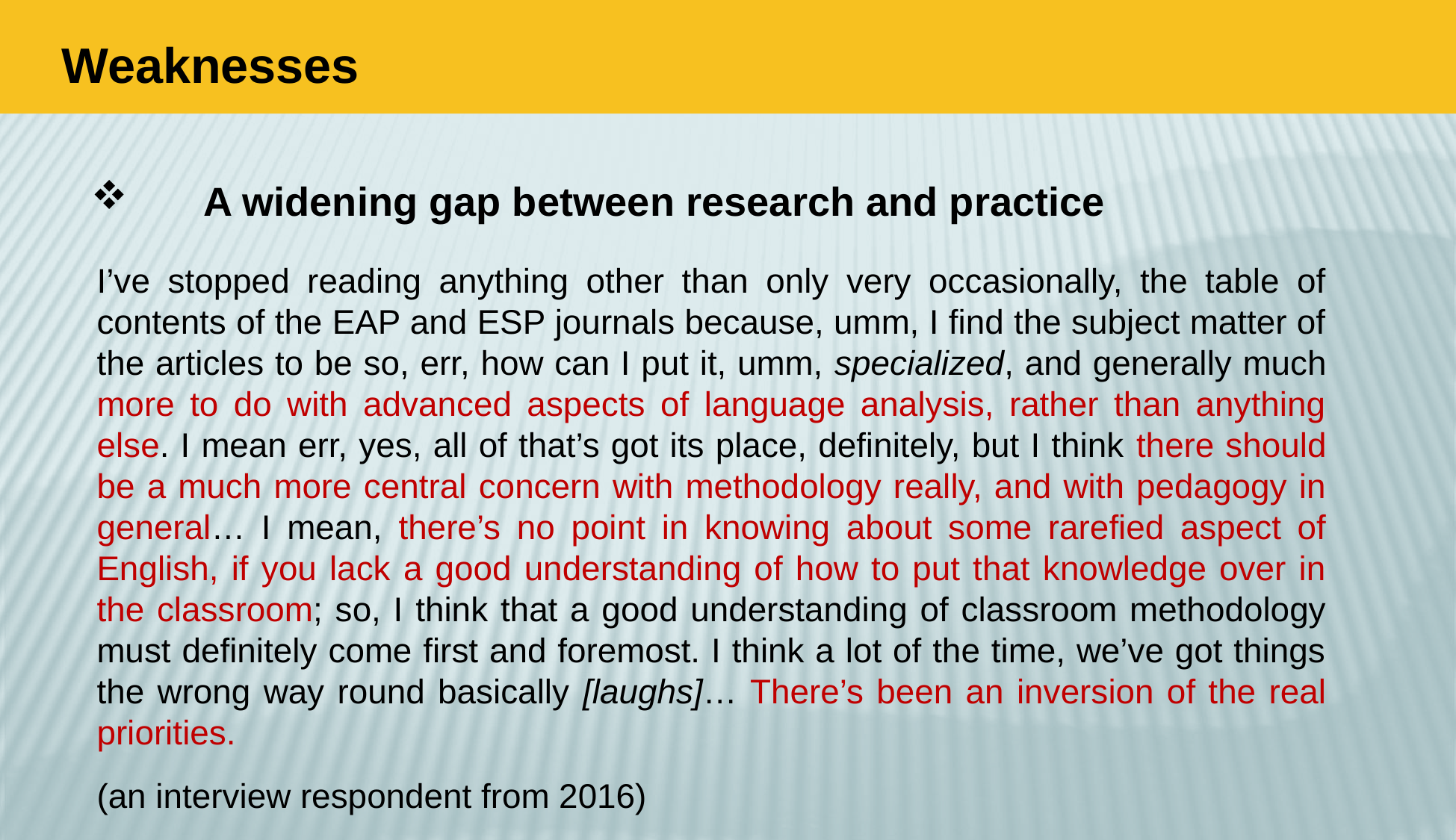

Weaknesses
	A widening gap between research and practice
I’ve stopped reading anything other than only very occasionally, the table of contents of the EAP and ESP journals because, umm, I find the subject matter of the articles to be so, err, how can I put it, umm, specialized, and generally much more to do with advanced aspects of language analysis, rather than anything else. I mean err, yes, all of that’s got its place, definitely, but I think there should be a much more central concern with methodology really, and with pedagogy in general… I mean, there’s no point in knowing about some rarefied aspect of English, if you lack a good understanding of how to put that knowledge over in the classroom; so, I think that a good understanding of classroom methodology must definitely come first and foremost. I think a lot of the time, we’ve got things the wrong way round basically [laughs]… There’s been an inversion of the real priorities.

(an interview respondent from 2016)